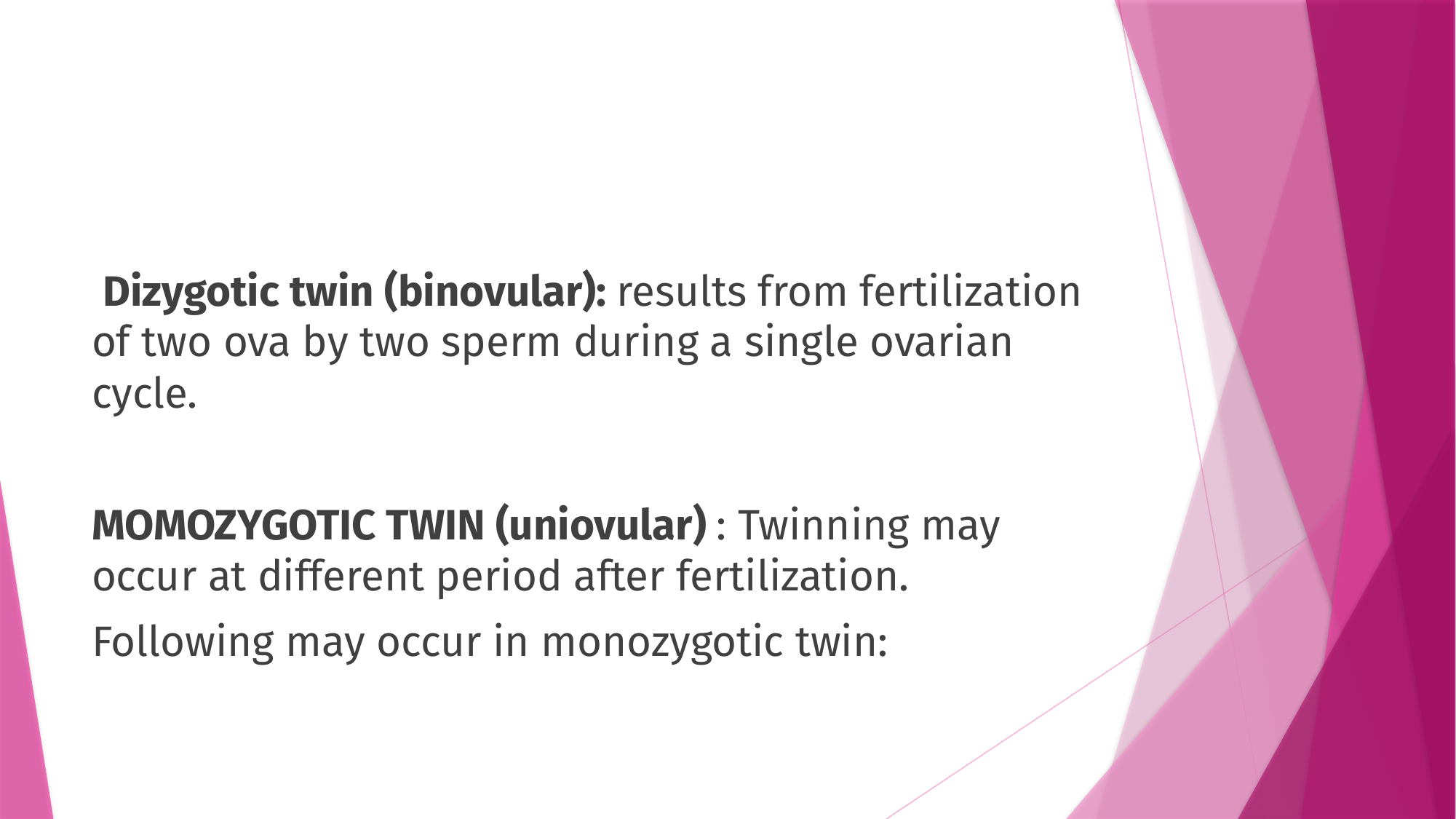

#
 Dizygotic twin (binovular): results from fertilization of two ova by two sperm during a single ovarian cycle.

MOMOZYGOTIC TWIN (uniovular) : Twinning may occur at different period after fertilization.
Following may occur in monozygotic twin: